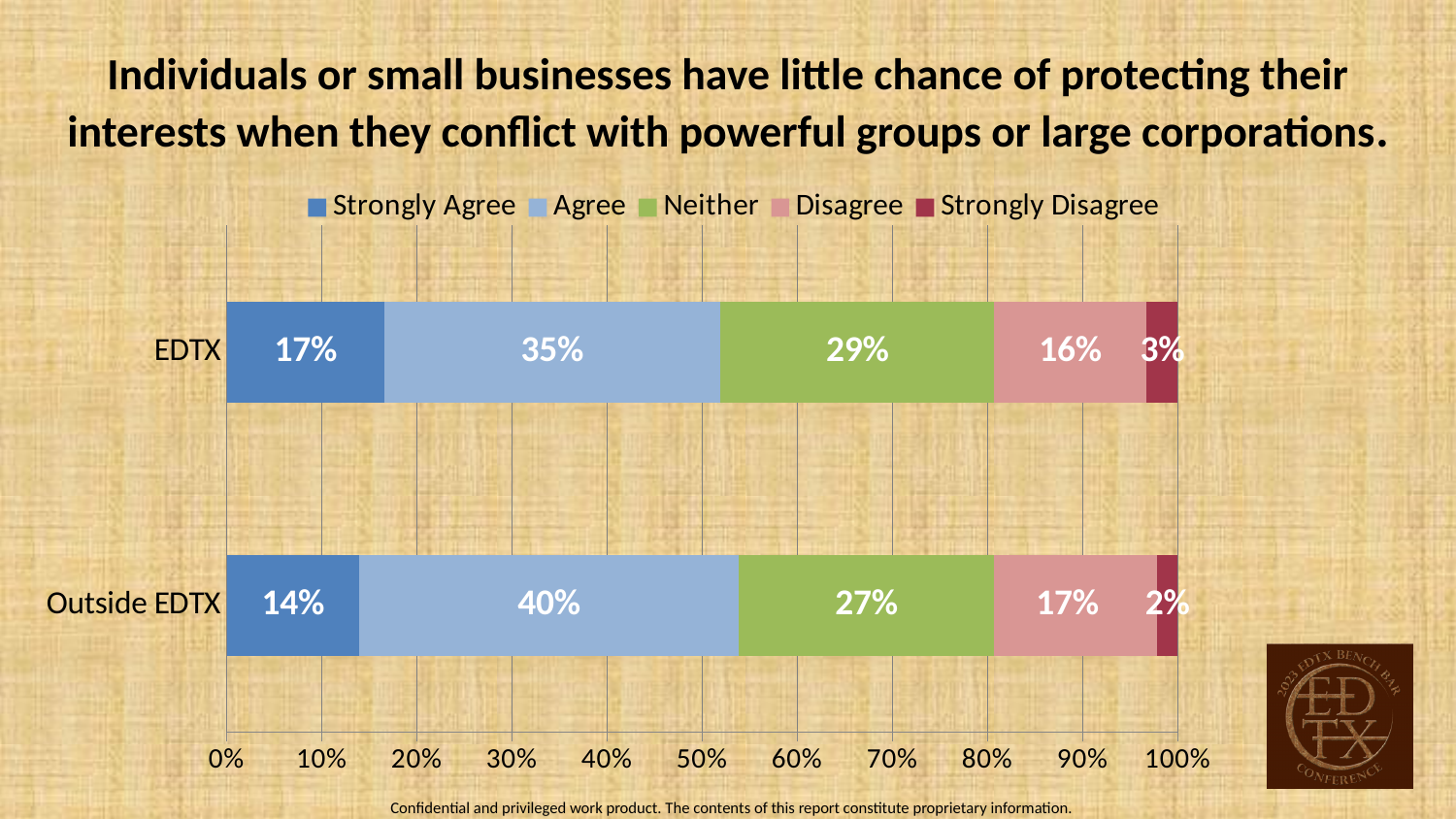

Individuals or small businesses have little chance of protecting their interests when they conflict with powerful groups or large corporations.

### Chart

| Category | Strongly Agree | Agree | Neither | Disagree | Strongly Disagree |
|---|---|---|---|---|---|
| Outside EDTX | 0.138 | 0.396 | 0.266 | 0.17 | 0.022 |
| EDTX | 0.165 | 0.353 | 0.287 | 0.16 | 0.033 |
Confidential and privileged work product. The contents of this report constitute proprietary information.